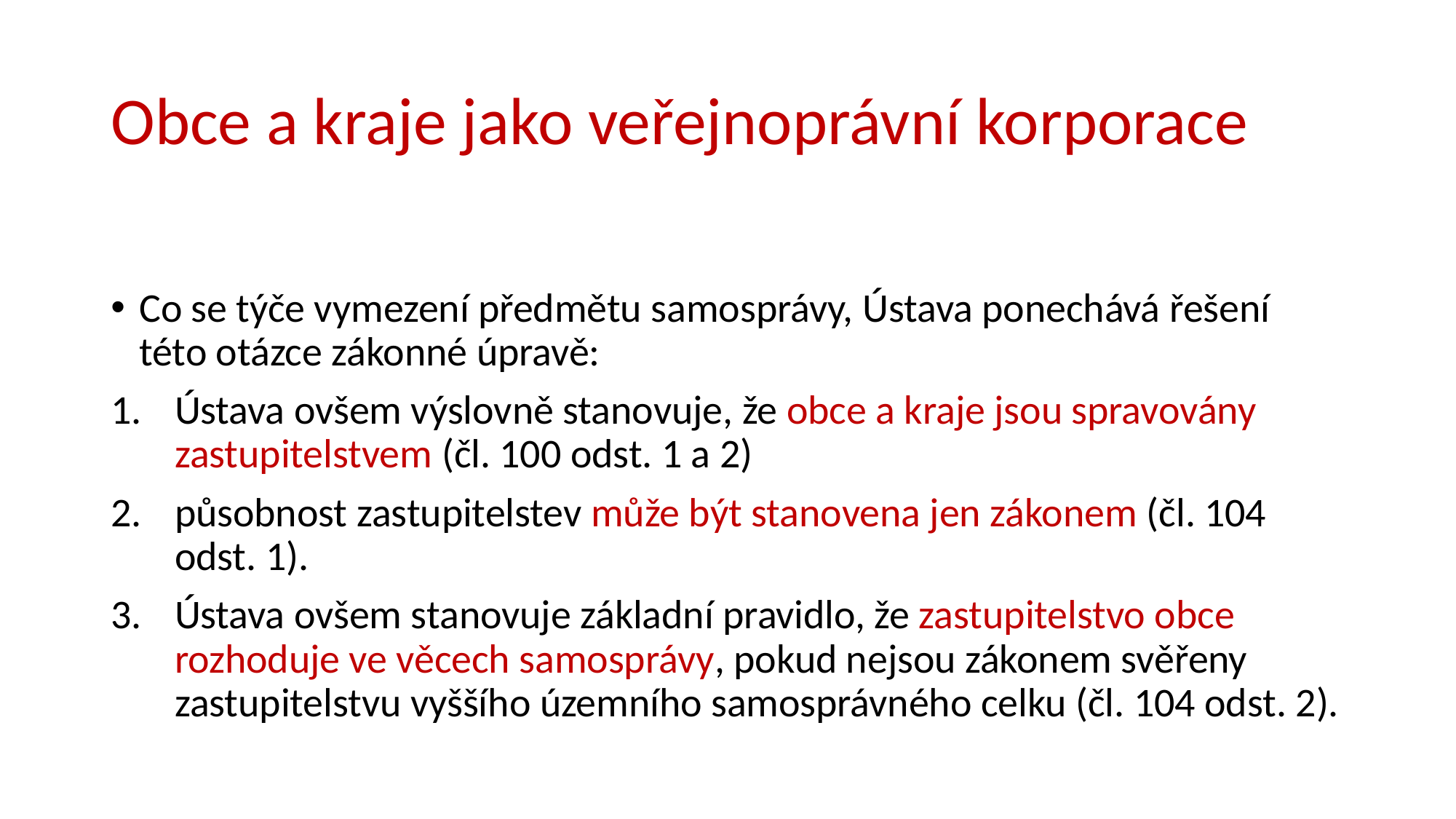

# Obce a kraje jako veřejnoprávní korporace

Co se týče vymezení předmětu samosprávy, Ústava ponechává řešení této otázce zákonné úpravě:
Ústava ovšem výslovně stanovuje, že obce a kraje jsou spravovány zastupitelstvem (čl. 100 odst. 1 a 2)
působnost zastupitelstev může být stanovena jen zákonem (čl. 104 odst. 1).
Ústava ovšem stanovuje základní pravidlo, že zastupitelstvo obce rozhoduje ve věcech samosprávy, pokud nejsou zákonem svěřeny zastupitelstvu vyššího územního samosprávného celku (čl. 104 odst. 2).